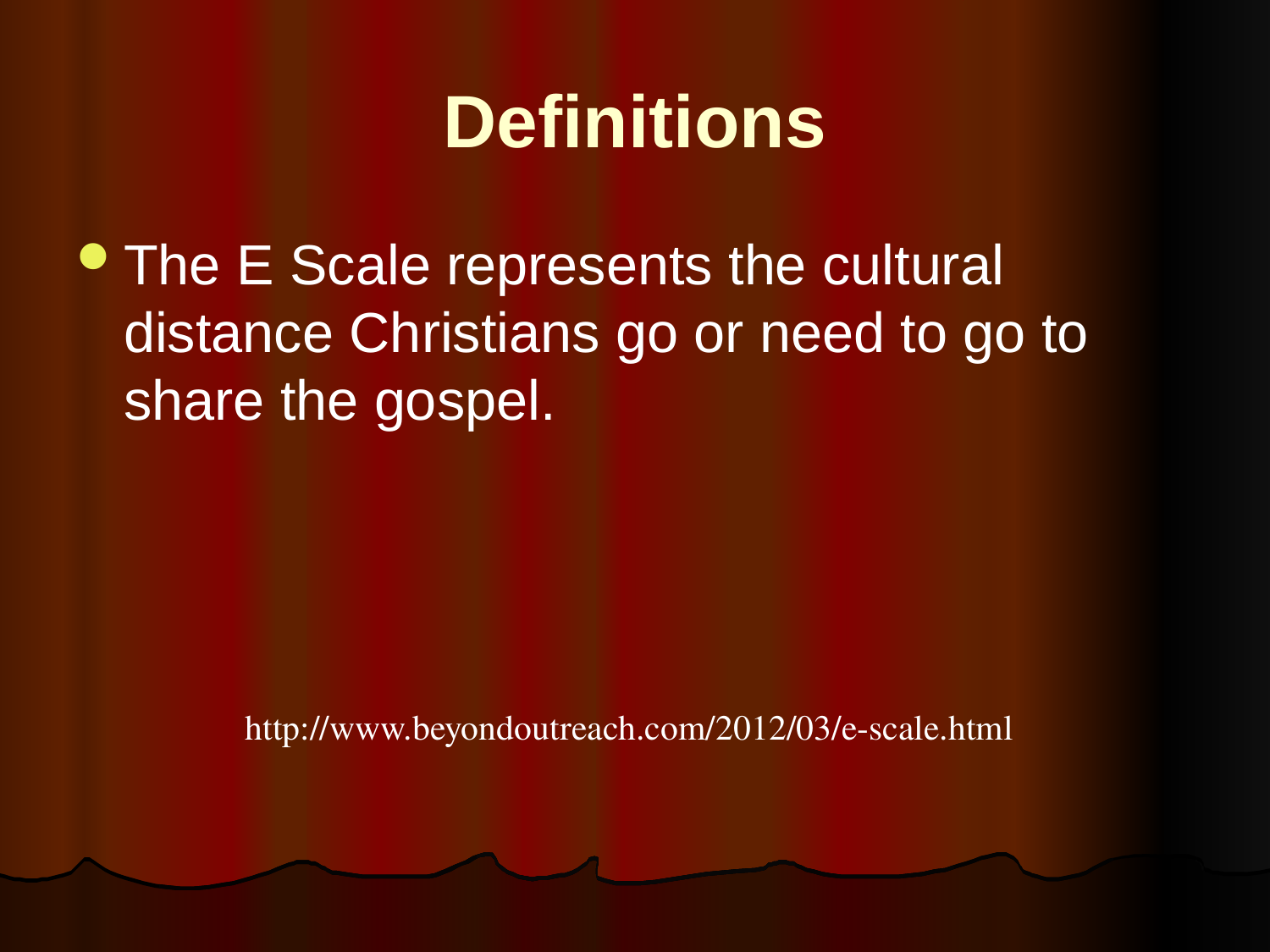

# Definitions
The E Scale represents the cultural distance Christians go or need to go to share the gospel.
http://www.beyondoutreach.com/2012/03/e-scale.html